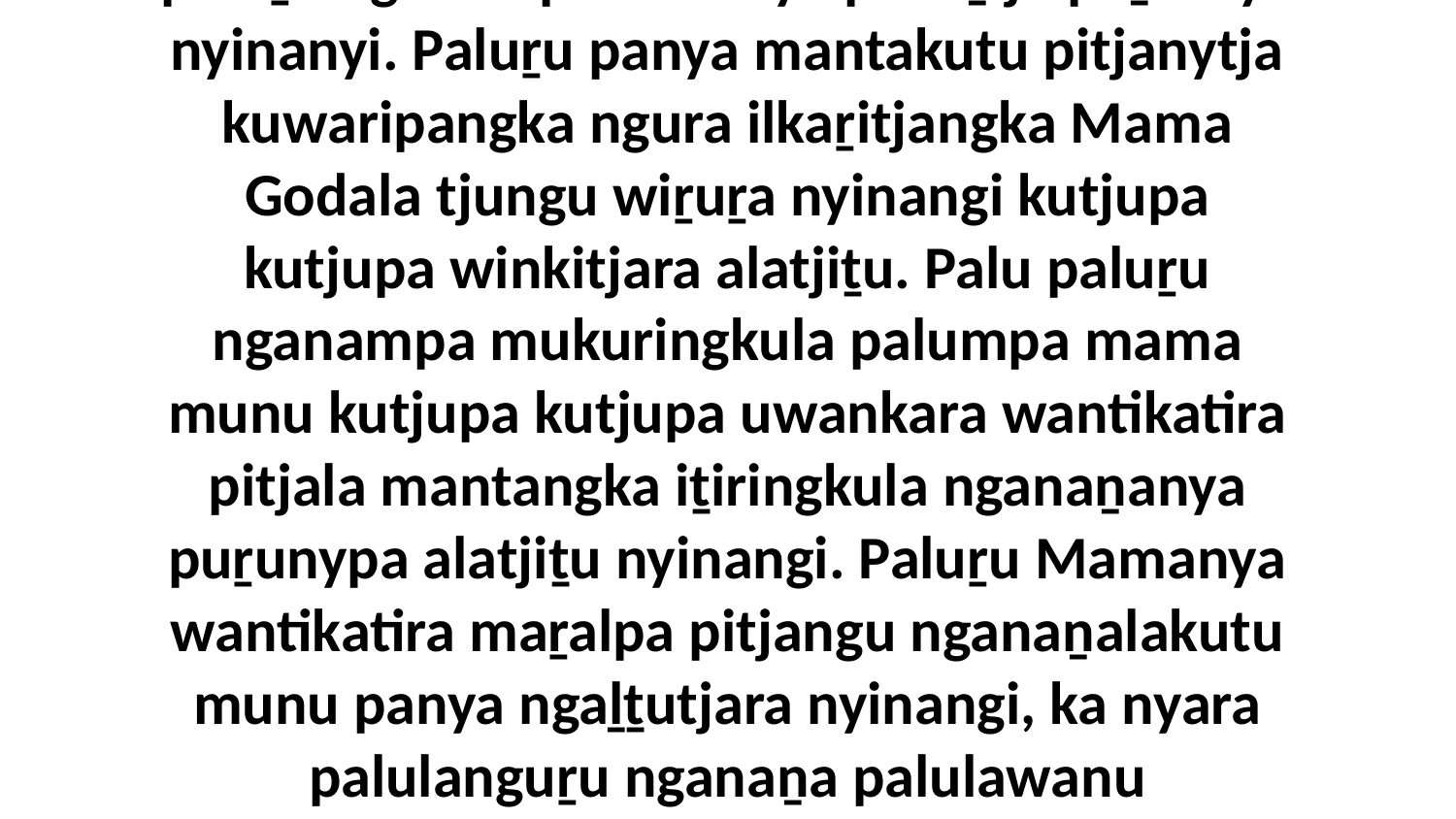

9 Nyura ninti Mayatja Jesuku Christaku panya paluṟu nganampa mukulya pukuḻtju puḻkanya nyinanyi. Paluṟu panya mantakutu pitjanytja kuwaripangka ngura ilkaṟitjangka Mama Godala tjungu wiṟuṟa nyinangi kutjupa kutjupa winkitjara alatjiṯu. Palu paluṟu nganampa mukuringkula palumpa mama munu kutjupa kutjupa uwankara wantikatira pitjala mantangka iṯiringkula nganaṉanya puṟunypa alatjiṯu nyinangi. Paluṟu Mamanya wantikatira maṟalpa pitjangu nganaṉalakutu munu panya ngaḻṯutjara nyinangi, ka nyara palulanguṟu nganaṉa palulawanu wankaringu Mamala tjunguringkula pukuḻpa nyinanytjikitja.